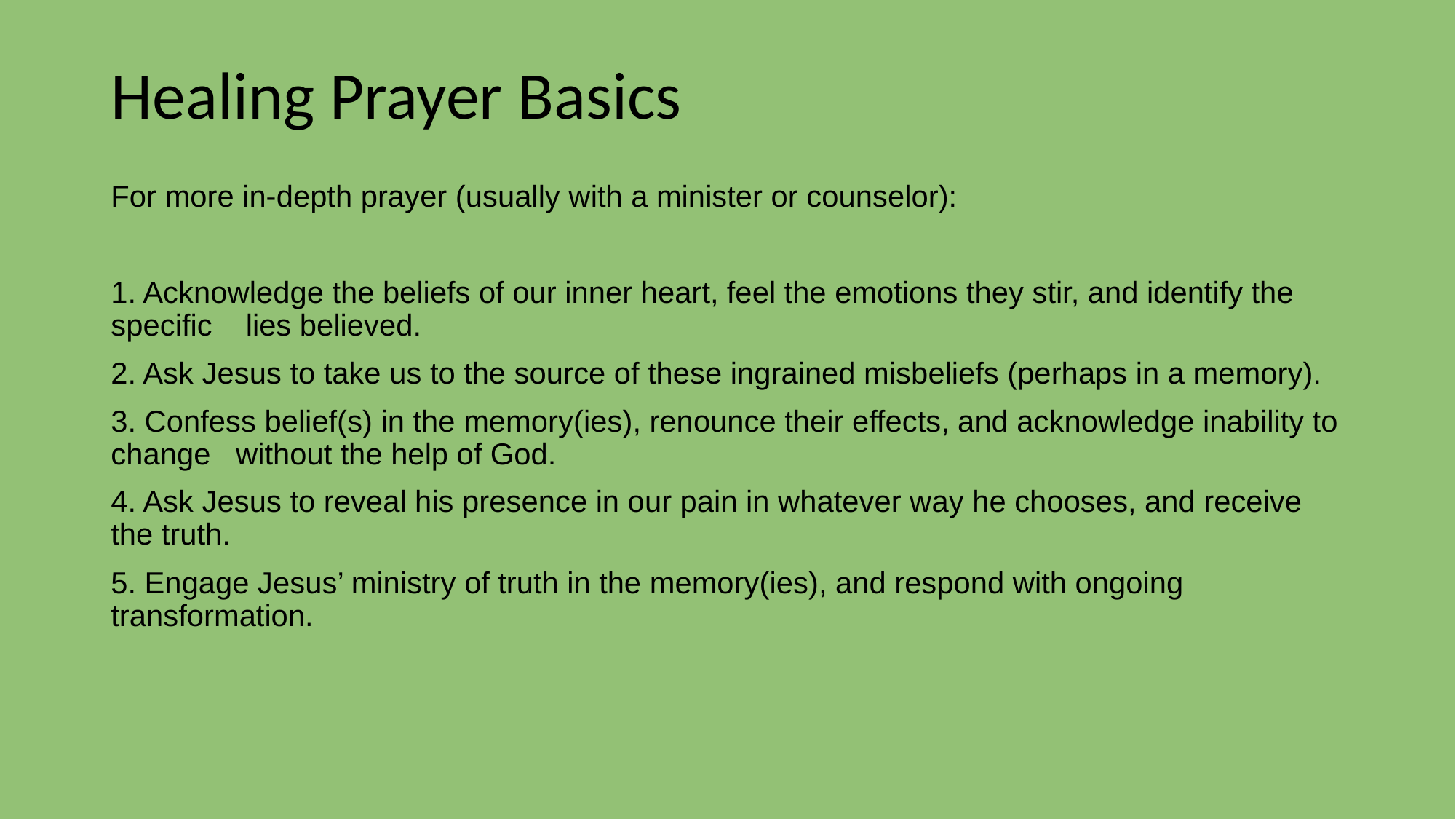

# Healing Prayer Basics
For more in-depth prayer (usually with a minister or counselor):

1. Acknowledge the beliefs of our inner heart, feel the emotions they stir, and identify the specific    lies believed.
2. Ask Jesus to take us to the source of these ingrained misbeliefs (perhaps in a memory).
3. Confess belief(s) in the memory(ies), renounce their effects, and acknowledge inability to change   without the help of God.
4. Ask Jesus to reveal his presence in our pain in whatever way he chooses, and receive the truth.
5. Engage Jesus’ ministry of truth in the memory(ies), and respond with ongoing transformation.